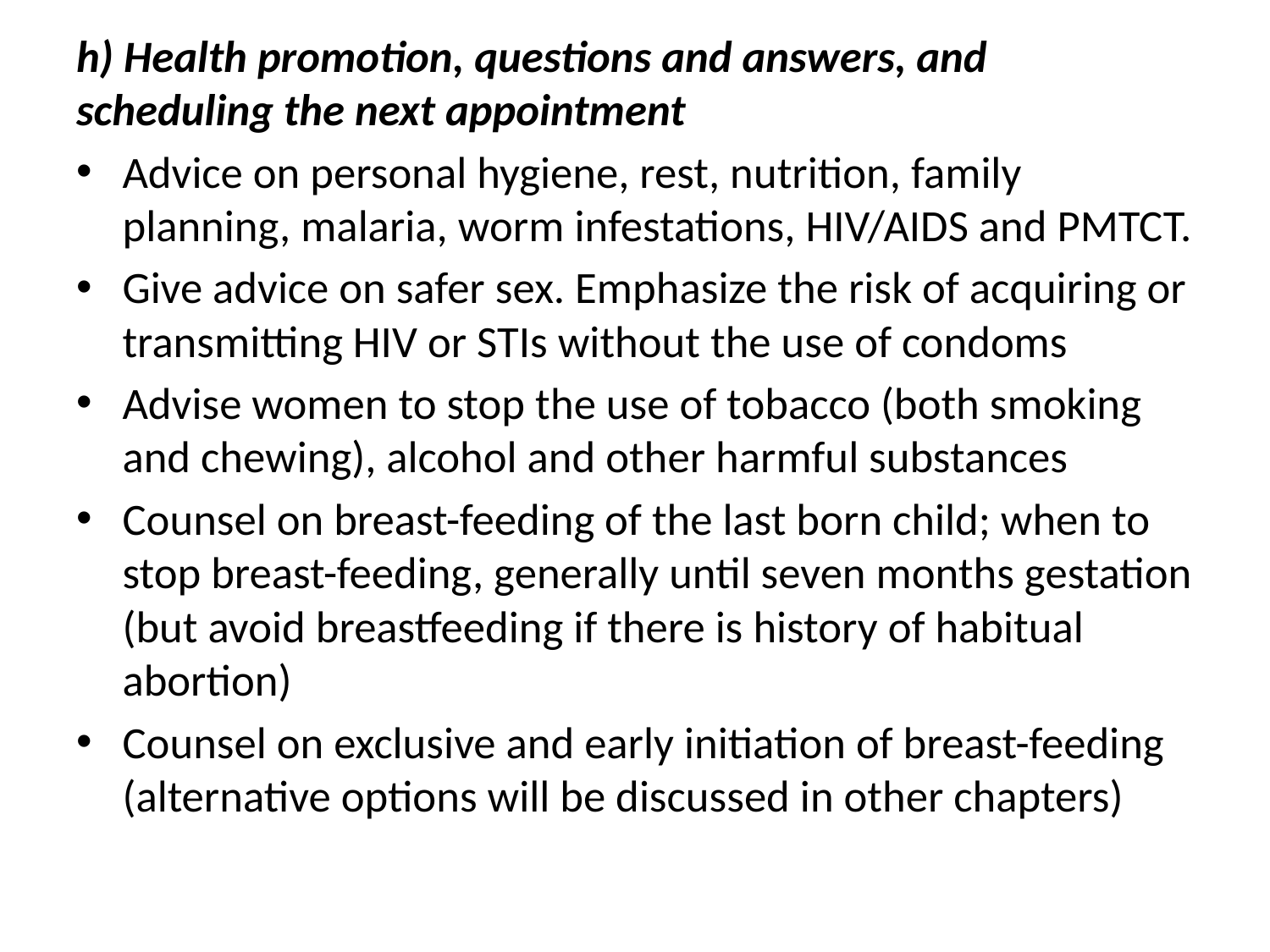

h) Health promotion, questions and answers, and scheduling the next appointment
Advice on personal hygiene, rest, nutrition, family planning, malaria, worm infestations, HIV/AIDS and PMTCT.
Give advice on safer sex. Emphasize the risk of acquiring or transmitting HIV or STIs without the use of condoms
Advise women to stop the use of tobacco (both smoking and chewing), alcohol and other harmful substances
Counsel on breast-feeding of the last born child; when to stop breast-feeding, generally until seven months gestation (but avoid breastfeeding if there is history of habitual abortion)
Counsel on exclusive and early initiation of breast-feeding (alternative options will be discussed in other chapters)